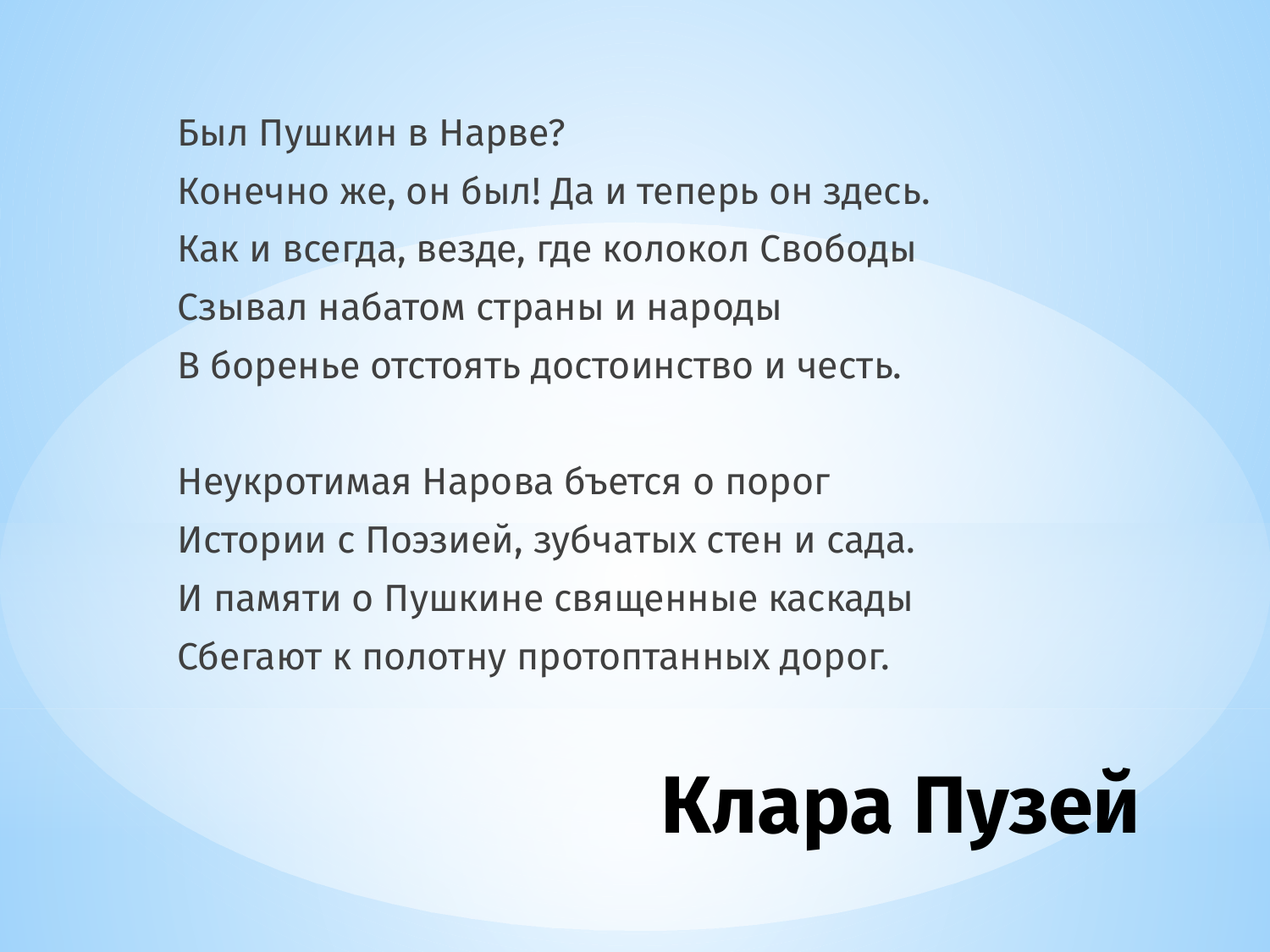

Был Пушкин в Нарве?
Конечно же, он был! Да и теперь он здесь.
Как и всегда, везде, где колокол Свободы
Сзывал набатом страны и народы
В боренье отстоять достоинство и честь.

Неукротимая Нарова бъется о порог
Истории с Поэзией, зубчатых стен и сада.
И памяти о Пушкине священные каскады
Сбегают к полотну протоптанных дорог.

# Клара Пузей